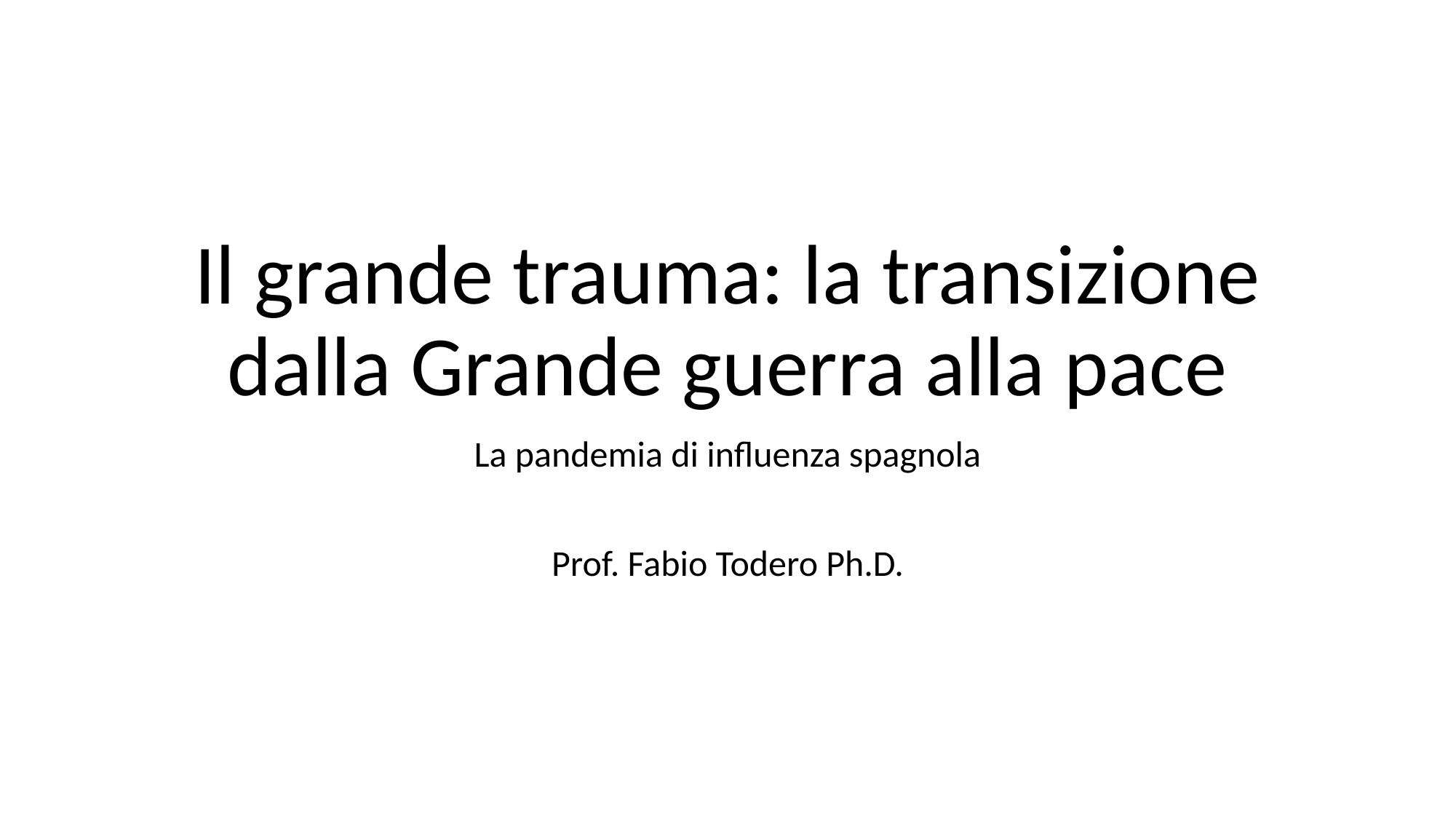

# Il grande trauma: la transizione dalla Grande guerra alla pace
La pandemia di influenza spagnola

Prof. Fabio Todero Ph.D.